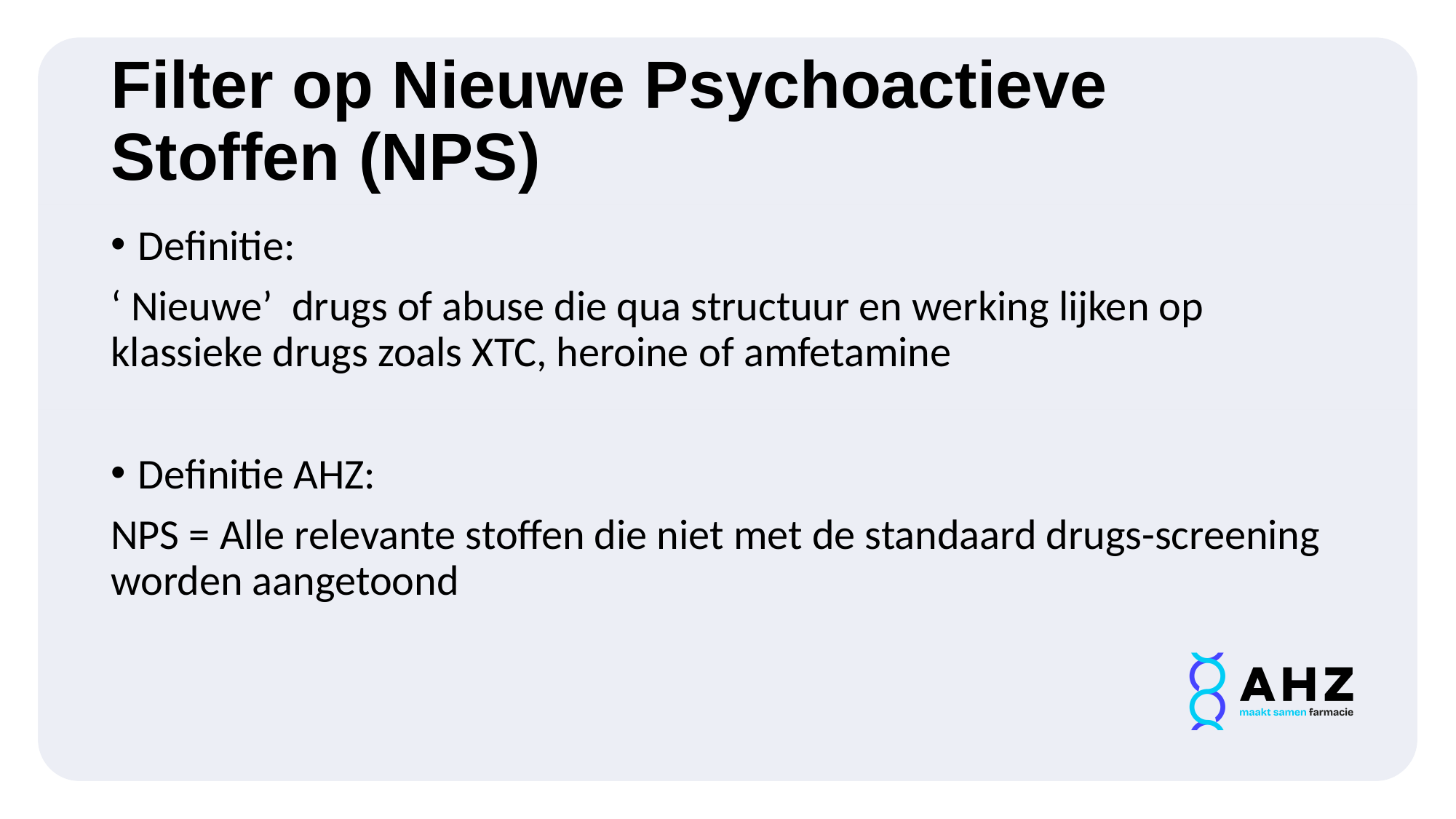

# Filter op Nieuwe Psychoactieve Stoffen (NPS)
Definitie:
‘ Nieuwe’  drugs of abuse die qua structuur en werking lijken op klassieke drugs zoals XTC, heroine of amfetamine

Definitie AHZ:
NPS = Alle relevante stoffen die niet met de standaard drugs-screening worden aangetoond